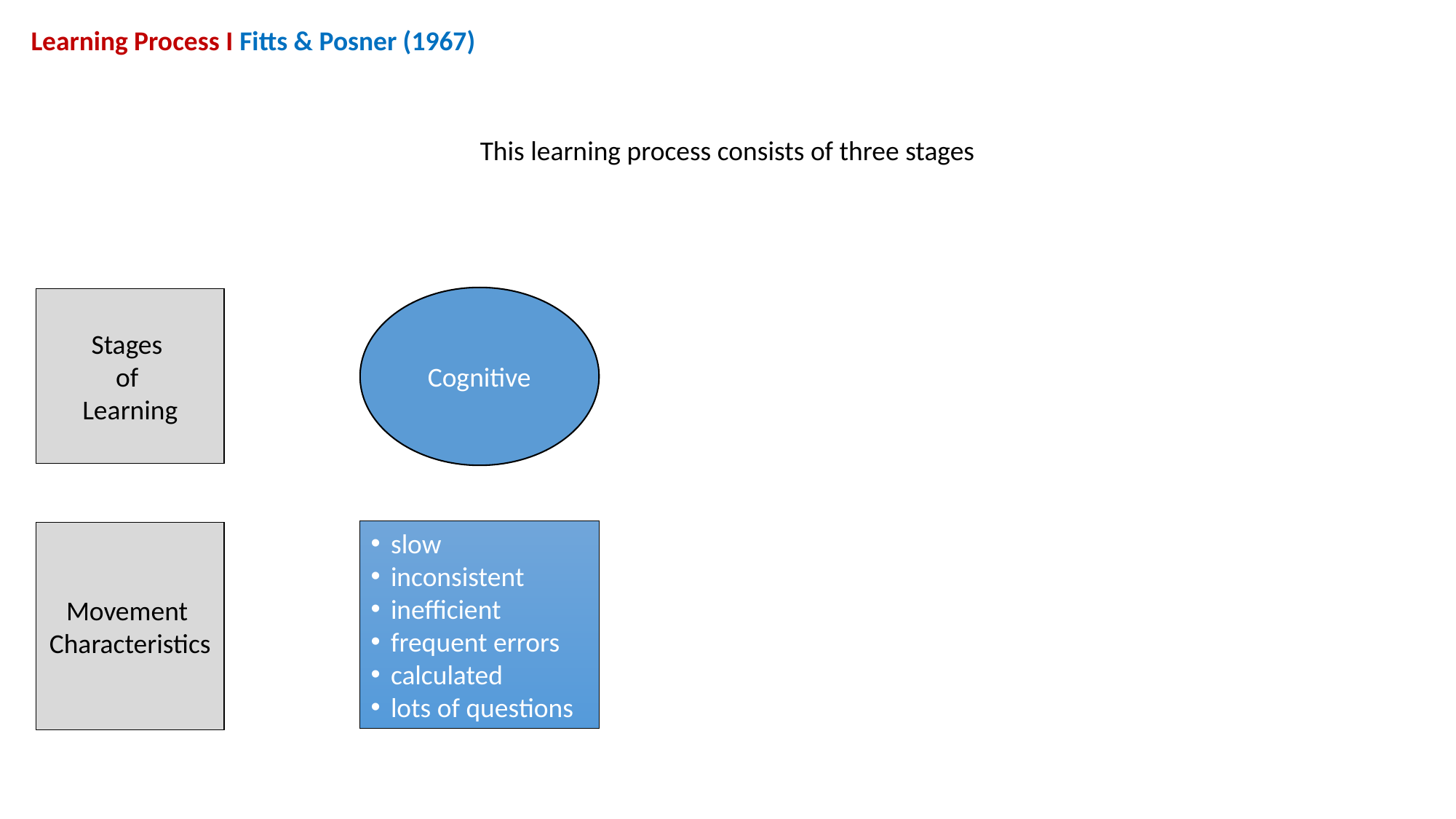

Learning Process I Fitts & Posner (1967)
This learning process consists of three stages
Cognitive

Stages
of
Learning

Movement
Characteristics

slow
inconsistent
inefficient
frequent errors
calculated
lots of questions